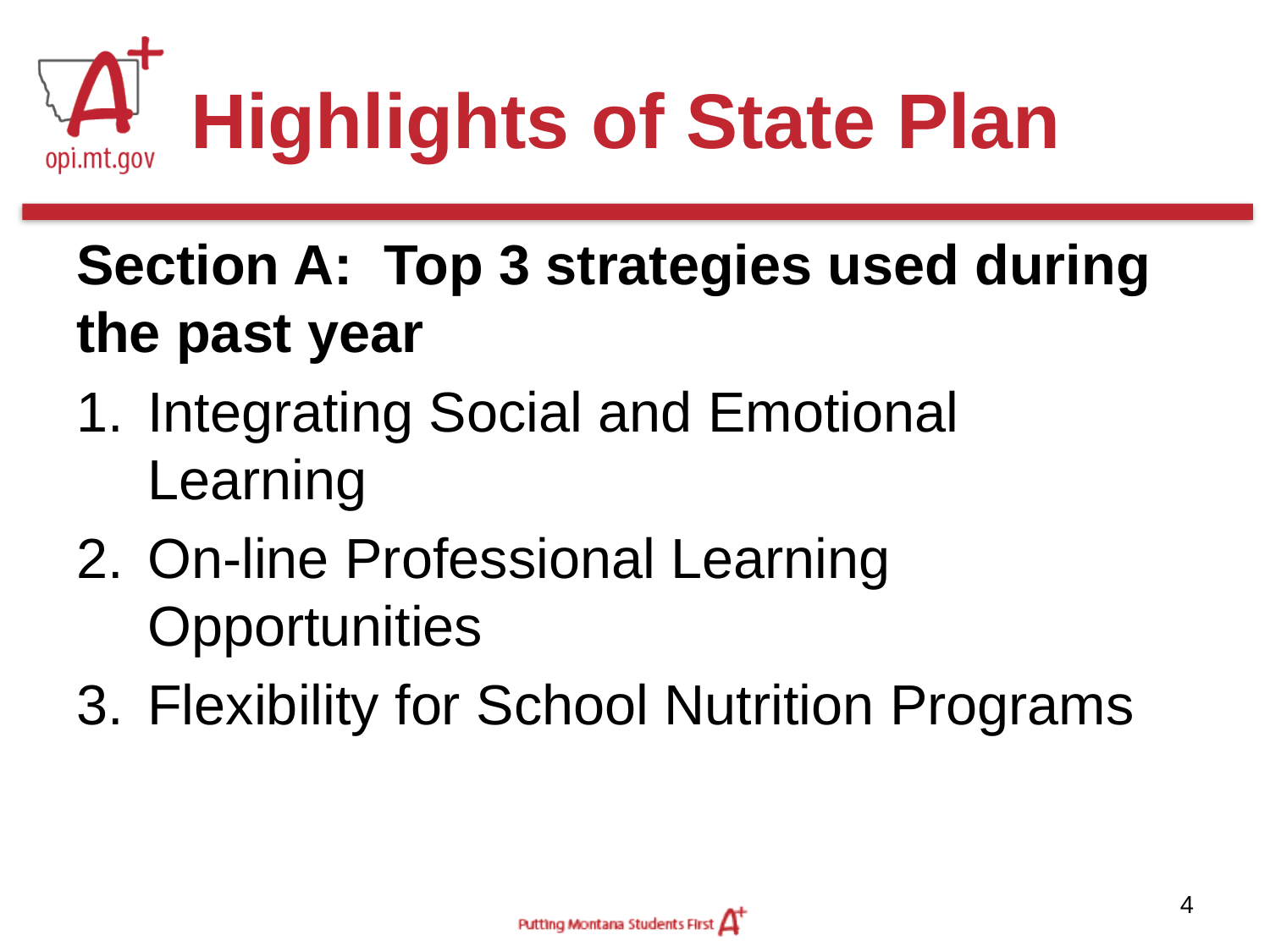

# Highlights of State Plan
Section A:  Top 3 strategies used during the past year
Integrating Social and Emotional Learning
On-line Professional Learning Opportunities
Flexibility for School Nutrition Programs
4